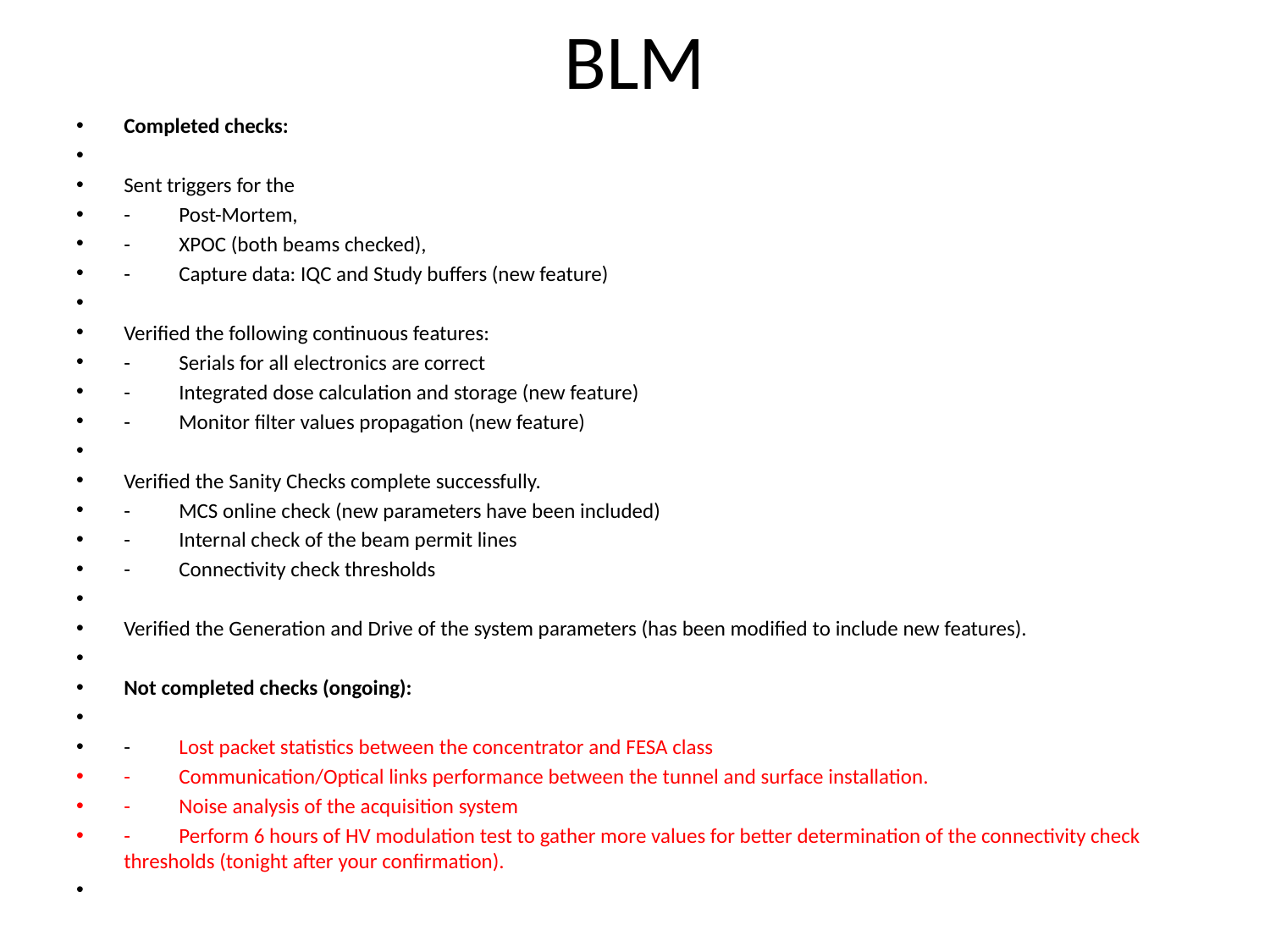

# BLM
Completed checks:

Sent triggers for the
-          Post-Mortem,
-          XPOC (both beams checked),
-          Capture data: IQC and Study buffers (new feature)

Verified the following continuous features:
-          Serials for all electronics are correct
-          Integrated dose calculation and storage (new feature)
-          Monitor filter values propagation (new feature)

Verified the Sanity Checks complete successfully.
-          MCS online check (new parameters have been included)
-          Internal check of the beam permit lines
-          Connectivity check thresholds

Verified the Generation and Drive of the system parameters (has been modified to include new features).

Not completed checks (ongoing):

-          Lost packet statistics between the concentrator and FESA class
-          Communication/Optical links performance between the tunnel and surface installation.
-          Noise analysis of the acquisition system
-          Perform 6 hours of HV modulation test to gather more values for better determination of the connectivity check thresholds (tonight after your confirmation).